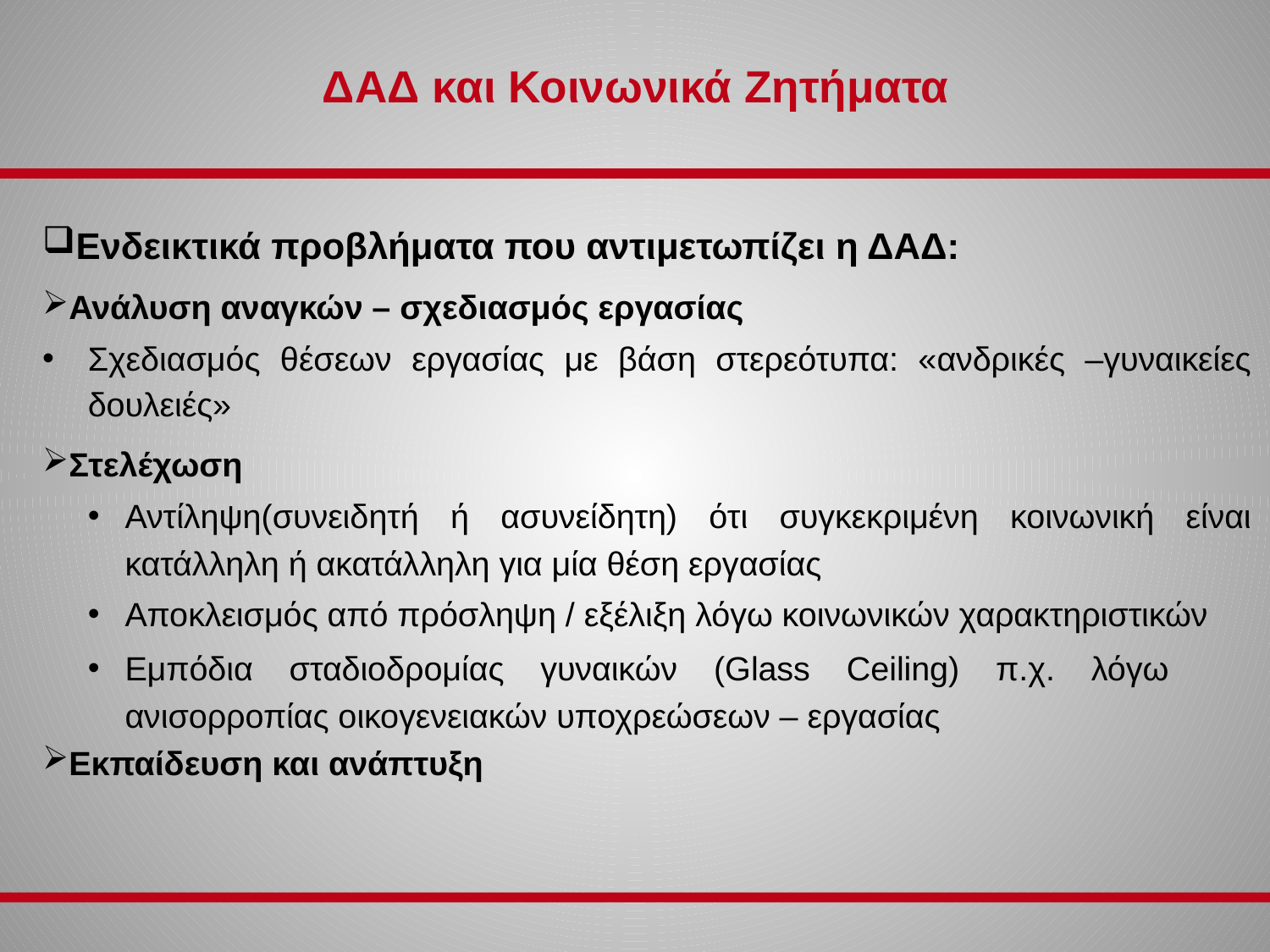

# ΔΑΔ και Κοινωνικά Ζητήματα

Ενδεικτικά προβλήματα που αντιμετωπίζει η ΔΑΔ:
Ανάλυση αναγκών – σχεδιασμός εργασίας
Σχεδιασμός θέσεων εργασίας με βάση στερεότυπα: «ανδρικές –γυναικείες δουλειές»
Στελέχωση
Αντίληψη(συνειδητή ή ασυνείδητη) ότι συγκεκριμένη κοινωνική είναι κατάλληλη ή ακατάλληλη για μία θέση εργασίας
Αποκλεισμός από πρόσληψη / εξέλιξη λόγω κοινωνικών χαρακτηριστικών
Εμπόδια σταδιοδρομίας γυναικών (Glass Ceiling) π.χ. λόγω ανισορροπίας οικογενειακών υποχρεώσεων – εργασίας
Εκπαίδευση και ανάπτυξη